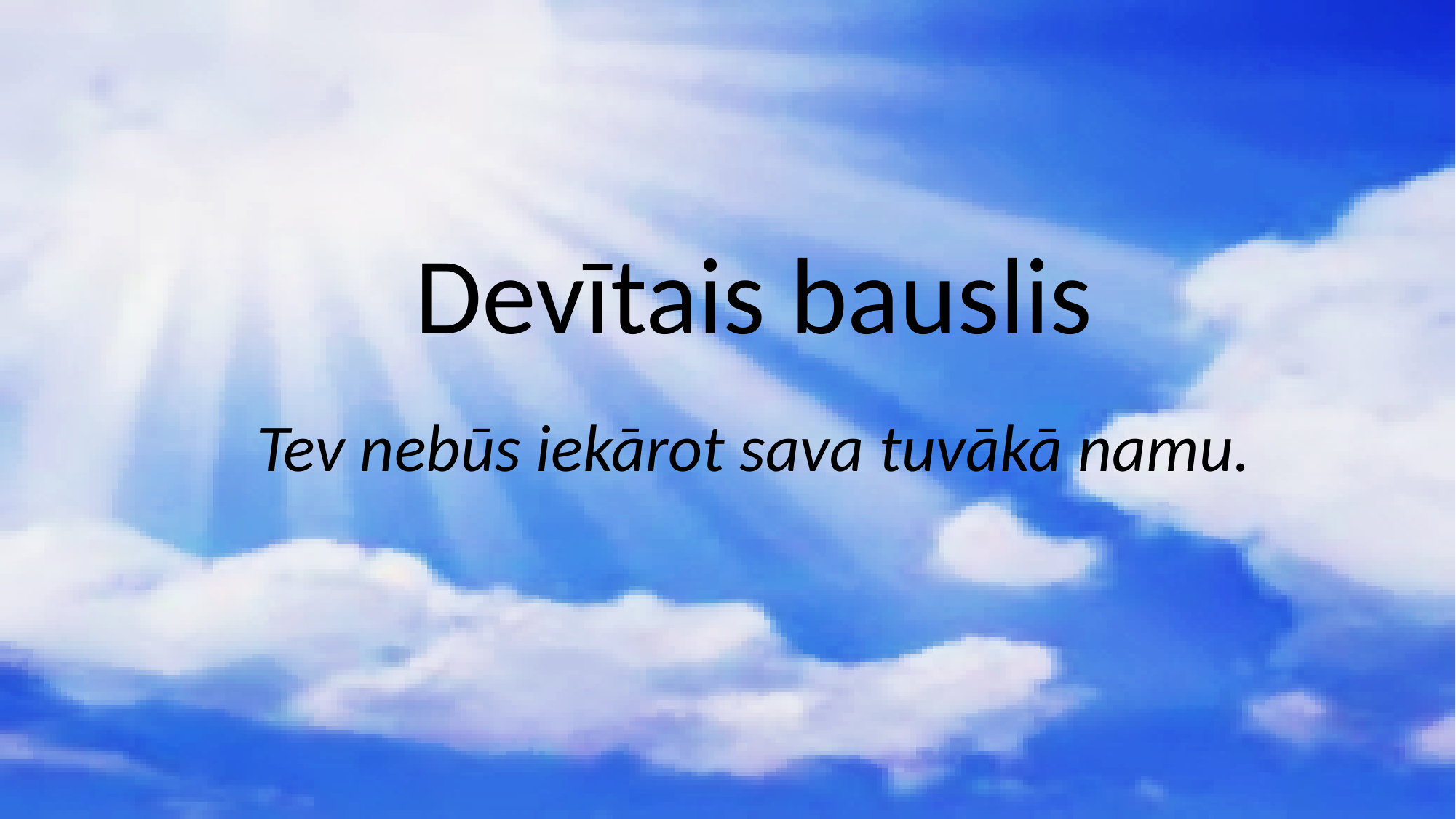

Devītais bauslis
Tev nebūs iekārot sava tuvākā namu.